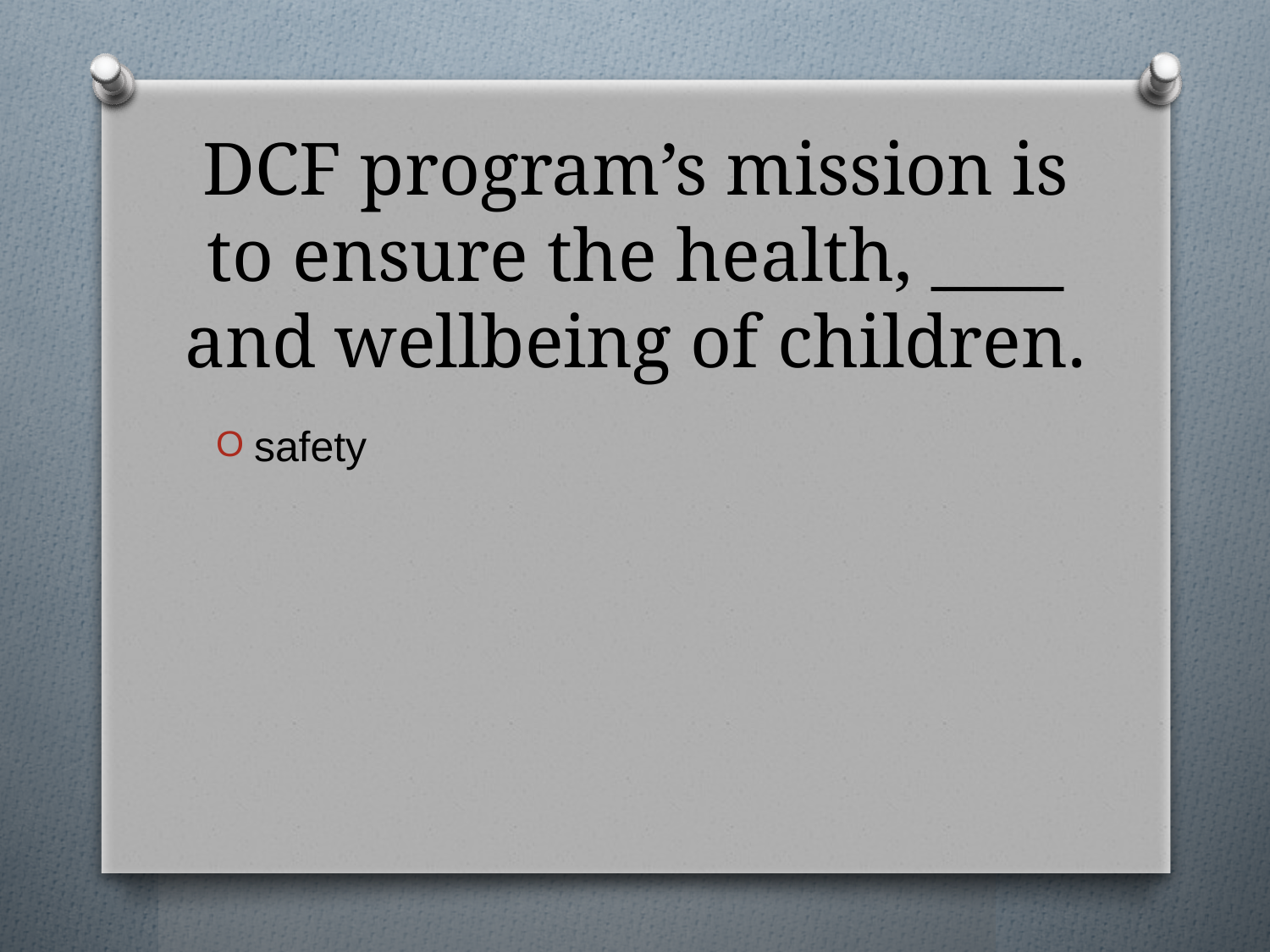

# DCF program’s mission is to ensure the health, ____ and wellbeing of children.
safety